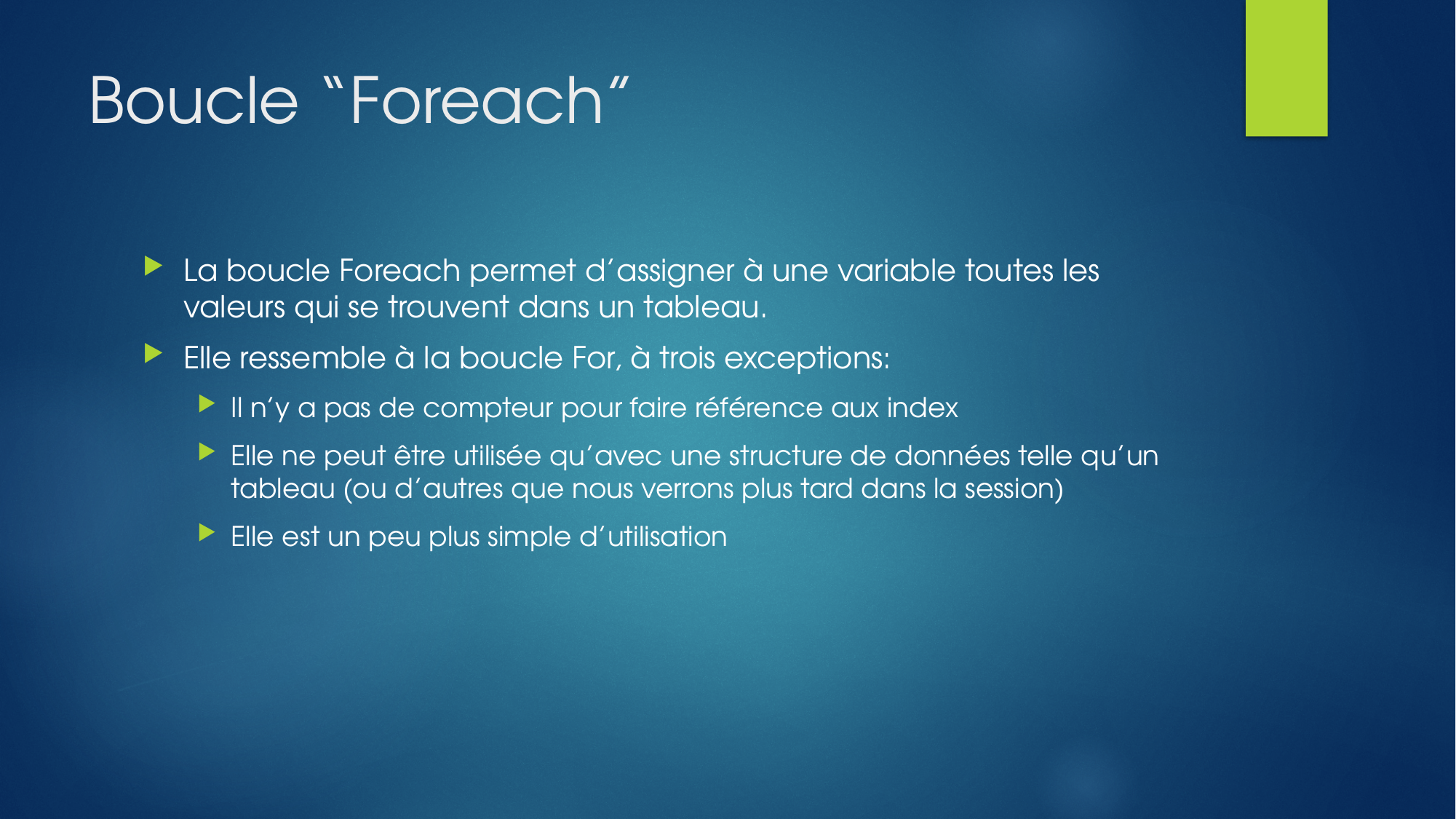

# Boucle “Foreach”
La boucle Foreach permet d’assigner à une variable toutes les valeurs qui se trouvent dans un tableau.
Elle ressemble à la boucle For, à trois exceptions:
Il n’y a pas de compteur pour faire référence aux index
Elle ne peut être utilisée qu’avec une structure de données telle qu’un tableau (ou d’autres que nous verrons plus tard dans la session)
Elle est un peu plus simple d’utilisation